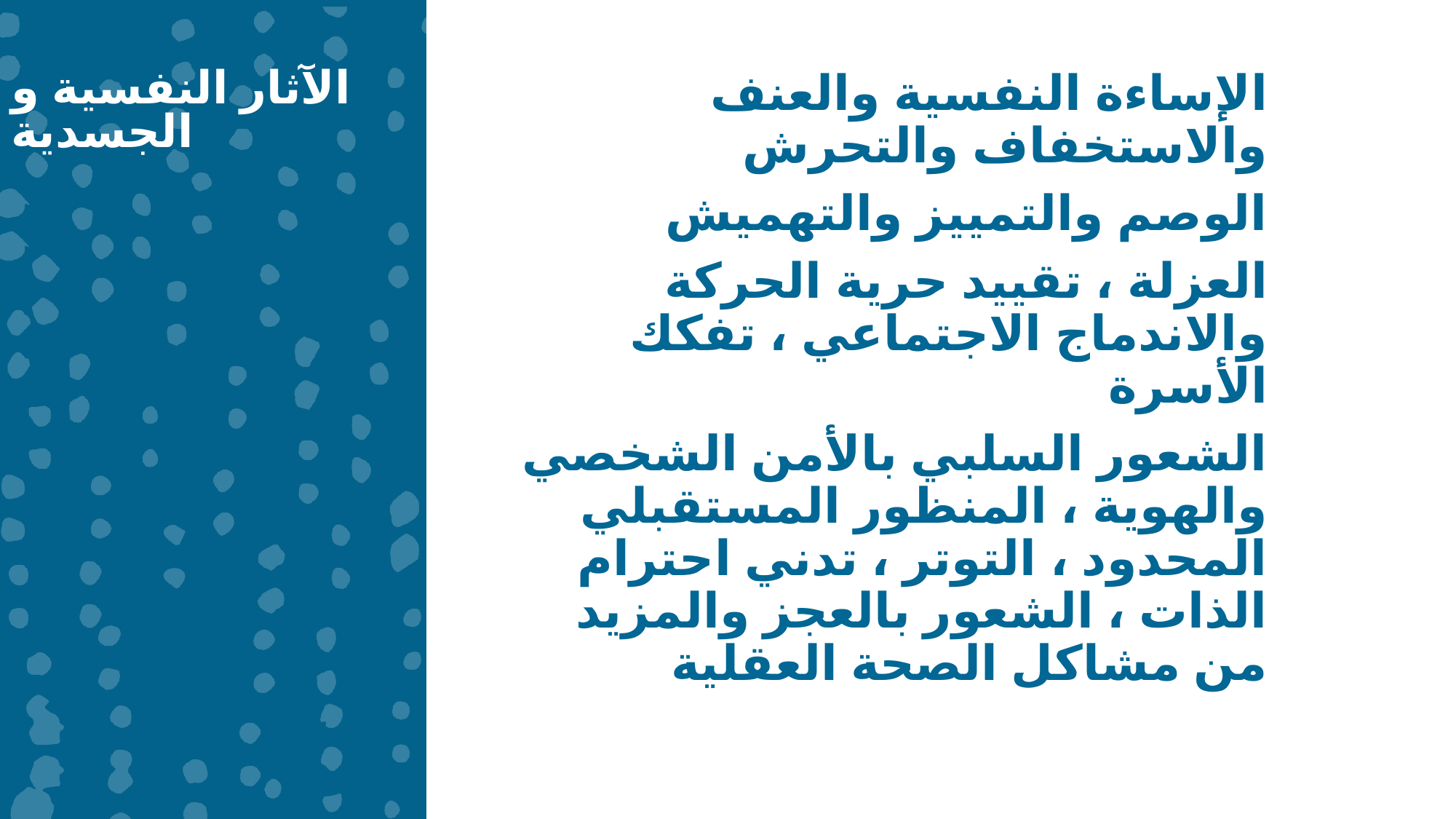

الإساءة النفسية والعنف والاستخفاف والتحرش
الوصم والتمييز والتهميش
العزلة ، تقييد حرية الحركة والاندماج الاجتماعي ، تفكك الأسرة
الشعور السلبي بالأمن الشخصي والهوية ، المنظور المستقبلي المحدود ، التوتر ، تدني احترام الذات ، الشعور بالعجز والمزيد من مشاكل الصحة العقلية

الآثار النفسية و الجسدية